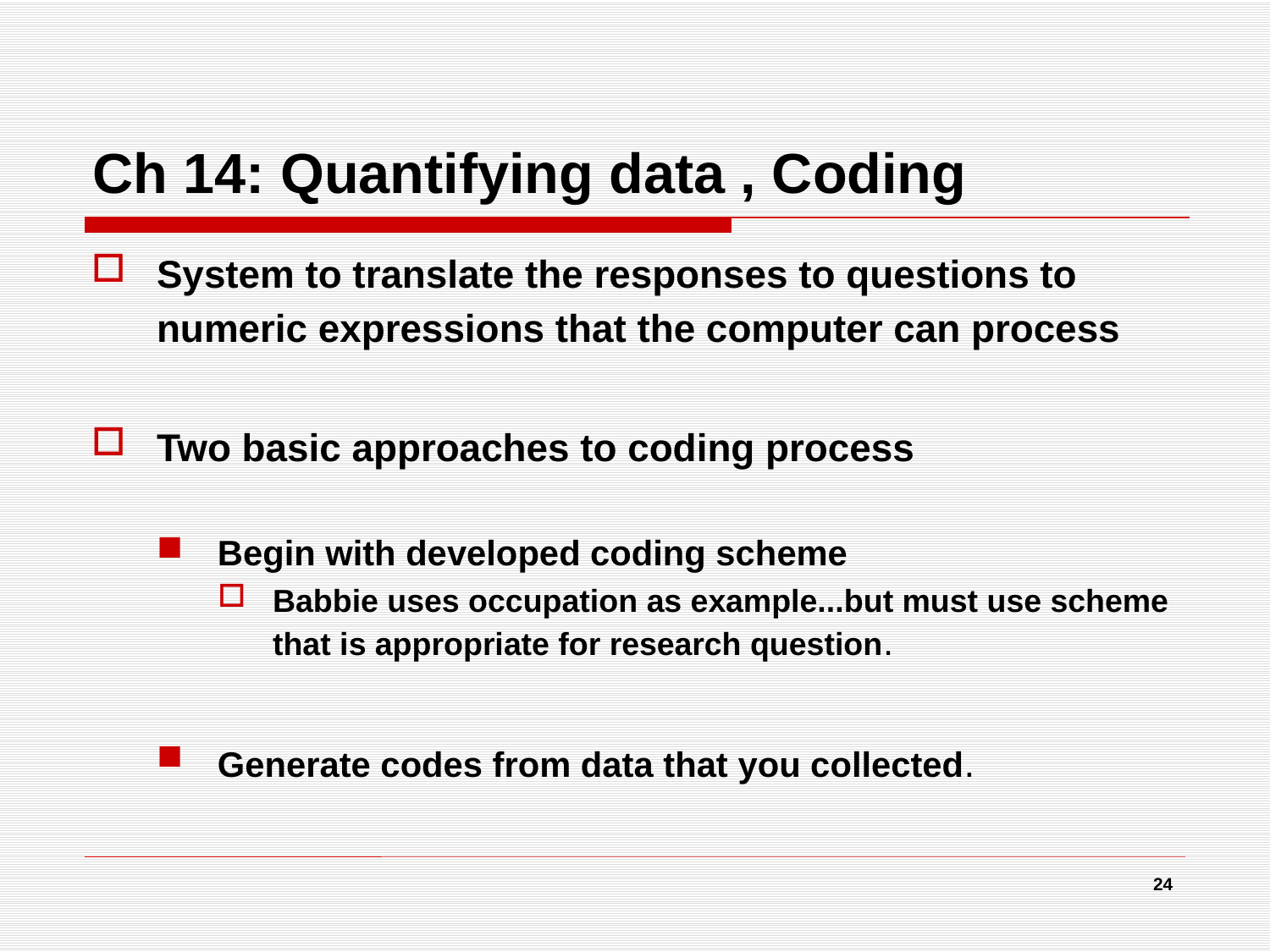

# Ch 14: Quantifying data , Coding
System to translate the responses to questions to numeric expressions that the computer can process

Two basic approaches to coding process

Begin with developed coding scheme
Babbie uses occupation as example...but must use scheme that is appropriate for research question.

Generate codes from data that you collected.
24